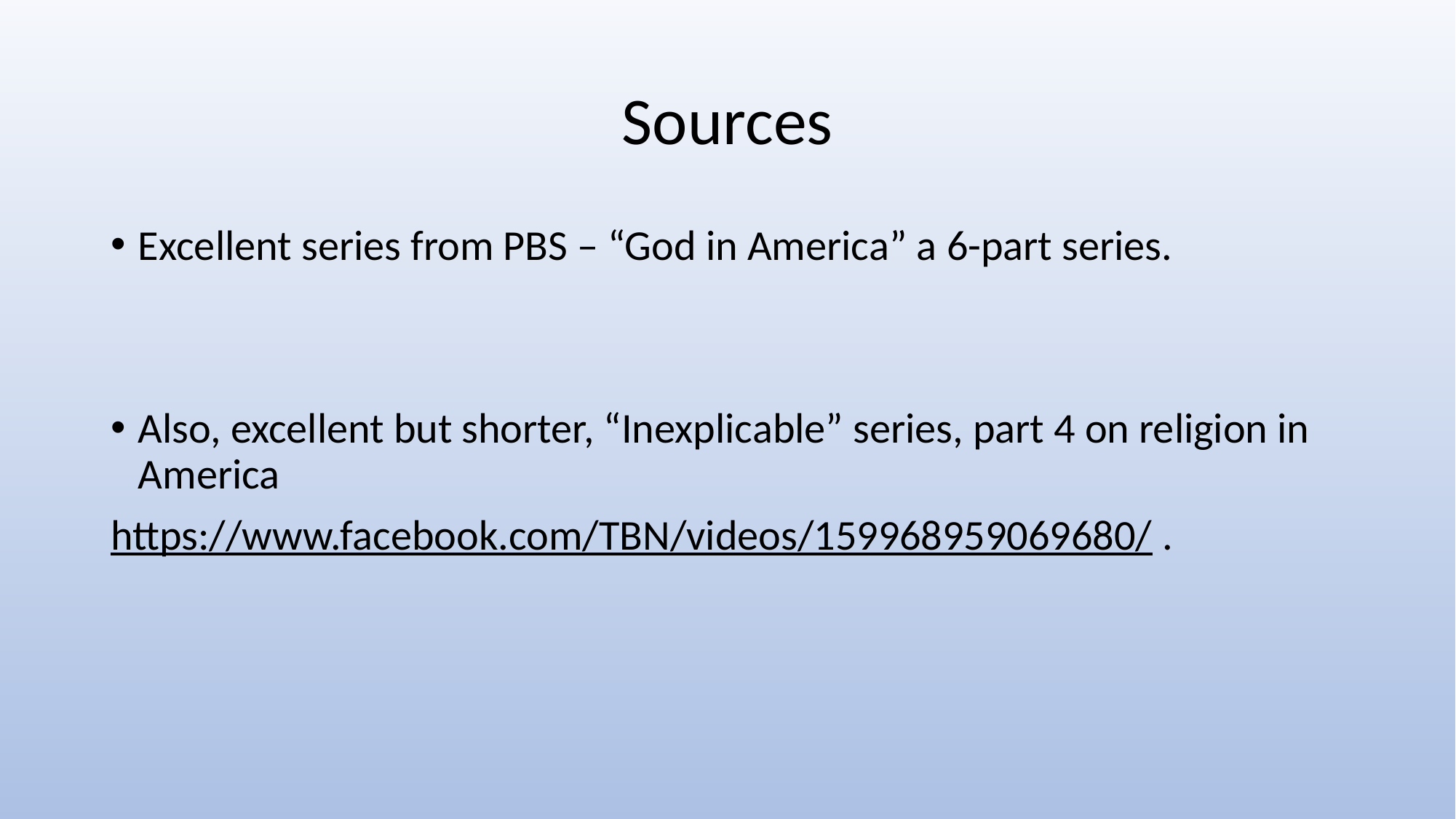

# Sources
Excellent series from PBS – “God in America” a 6-part series.

Also, excellent but shorter, “Inexplicable” series, part 4 on religion in America
https://www.facebook.com/TBN/videos/159968959069680/ .